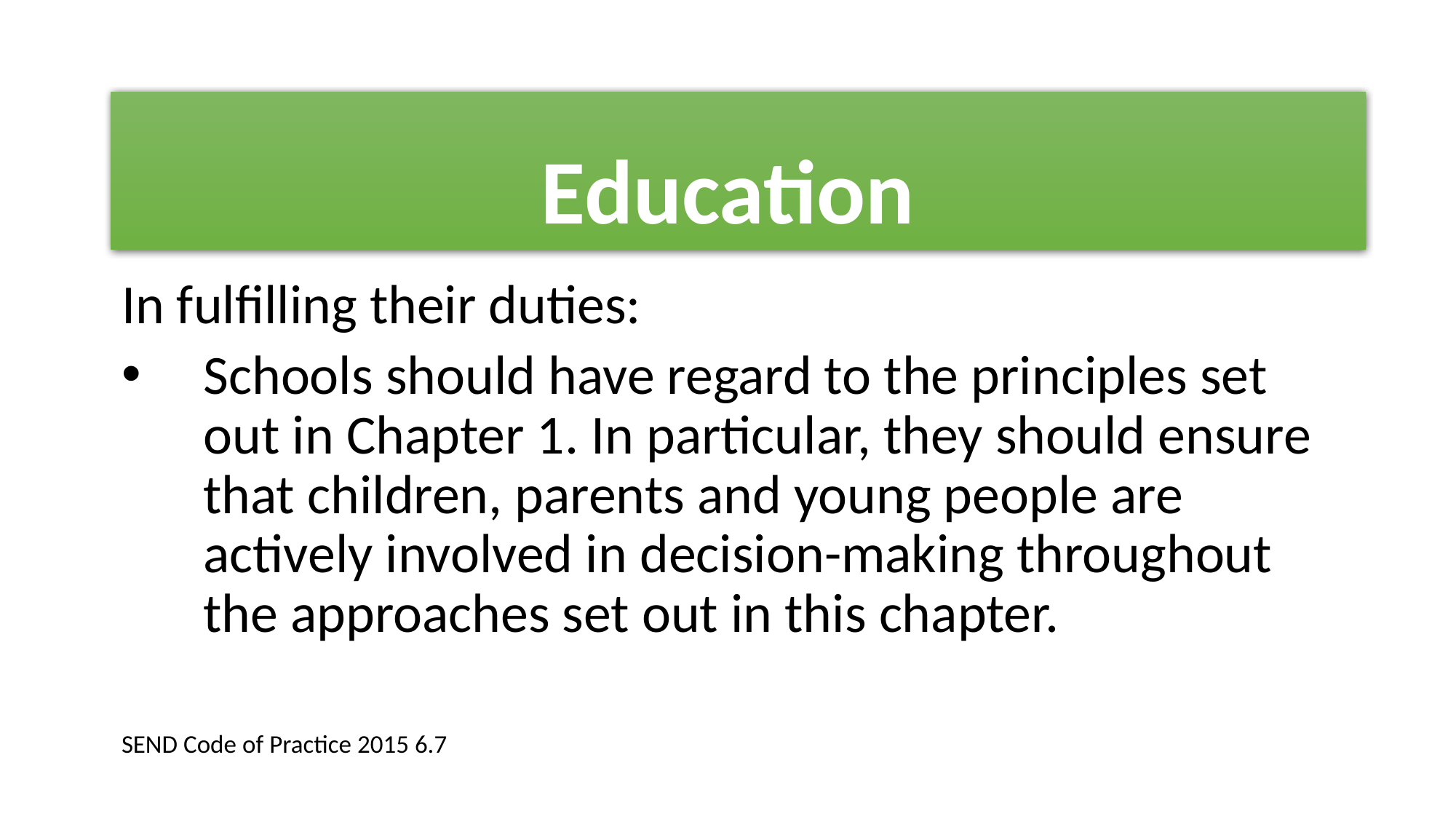

# Education
In fulfilling their duties:
Schools should have regard to the principles set out in Chapter 1. In particular, they should ensure that children, parents and young people are actively involved in decision-making throughout the approaches set out in this chapter.

SEND Code of Practice 2015 6.7